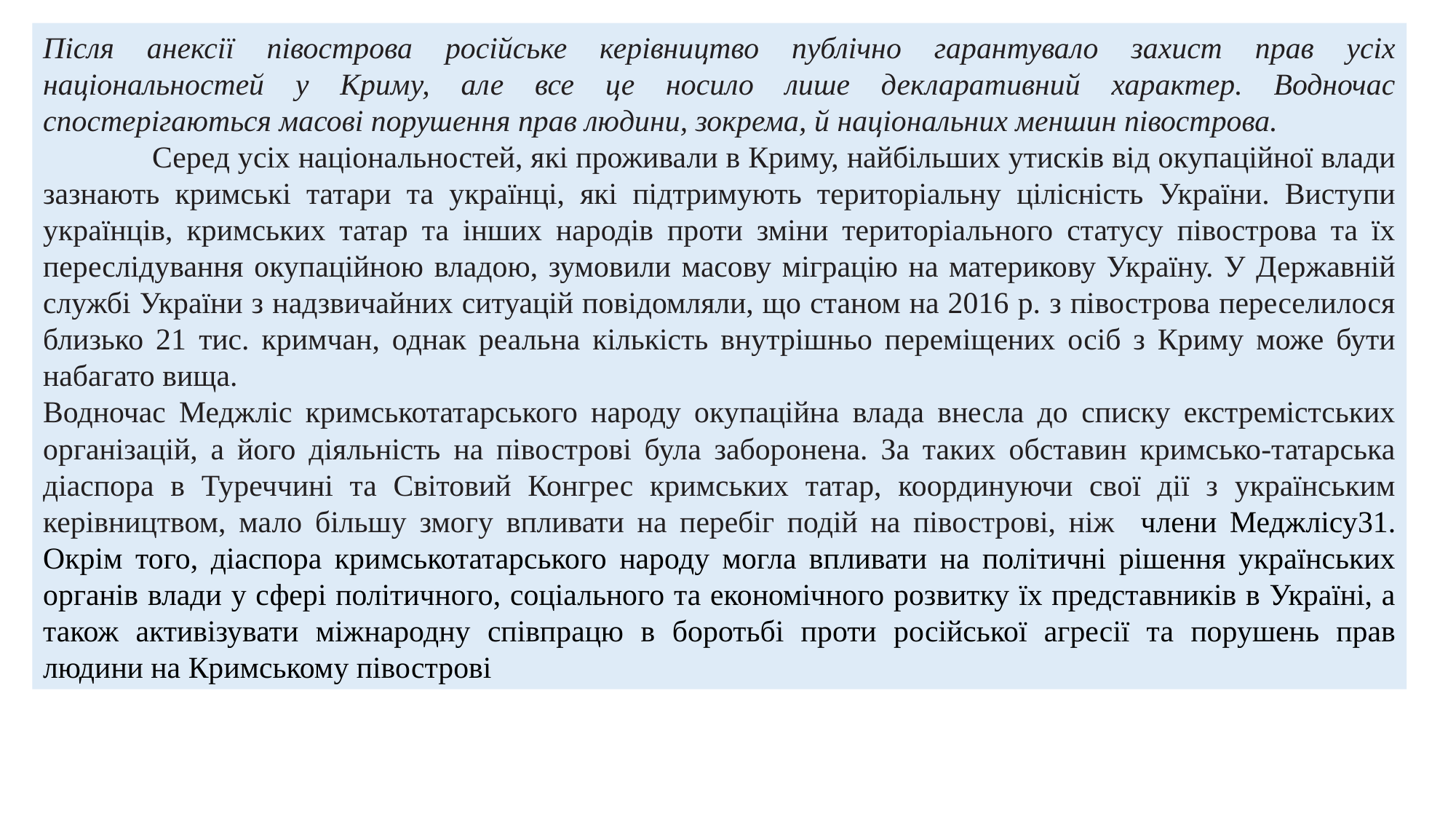

Після анексії півострова російське керівництво публічно гарантувало захист прав усіх національностей у Криму, але все це носило лише декларативний характер. Водночас спостерігаються масові порушення прав людини, зокрема, й національних меншин півострова.
	Серед усіх національностей, які проживали в Криму, найбільших утисків від окупаційної влади зазнають кримські татари та українці, які підтримують територіальну цілісність України. Виступи українців, кримських татар та інших народів проти зміни територіального статусу півострова та їх переслідування окупаційною владою, зумовили масову міграцію на материкову Україну. У Державній службі України з надзвичайних ситуацій повідомляли, що станом на 2016 р. з півострова переселилося близько 21 тис. кримчан, однак реальна кількість внутрішньо переміщених осіб з Криму може бути набагато вища.
Водночас Меджліс кримськотатарського народу окупаційна влада внесла до списку екстремістських організацій, а його діяльність на півострові була заборонена. За таких обставин кримсько-татарська діаспора в Туреччині та Світовий Конгрес кримських татар, координуючи свої дії з українським керівництвом, мало більшу змогу впливати на перебіг подій на півострові, ніж  члени Меджлісу31. Окрім того, діаспора кримськотатарського народу могла впливати на політичні рішення українських органів влади у сфері політичного, соціального та економічного розвитку їх представників в Україні, а також активізувати міжнародну співпрацю в боротьбі проти російської агресії та порушень прав людини на Кримському півострові